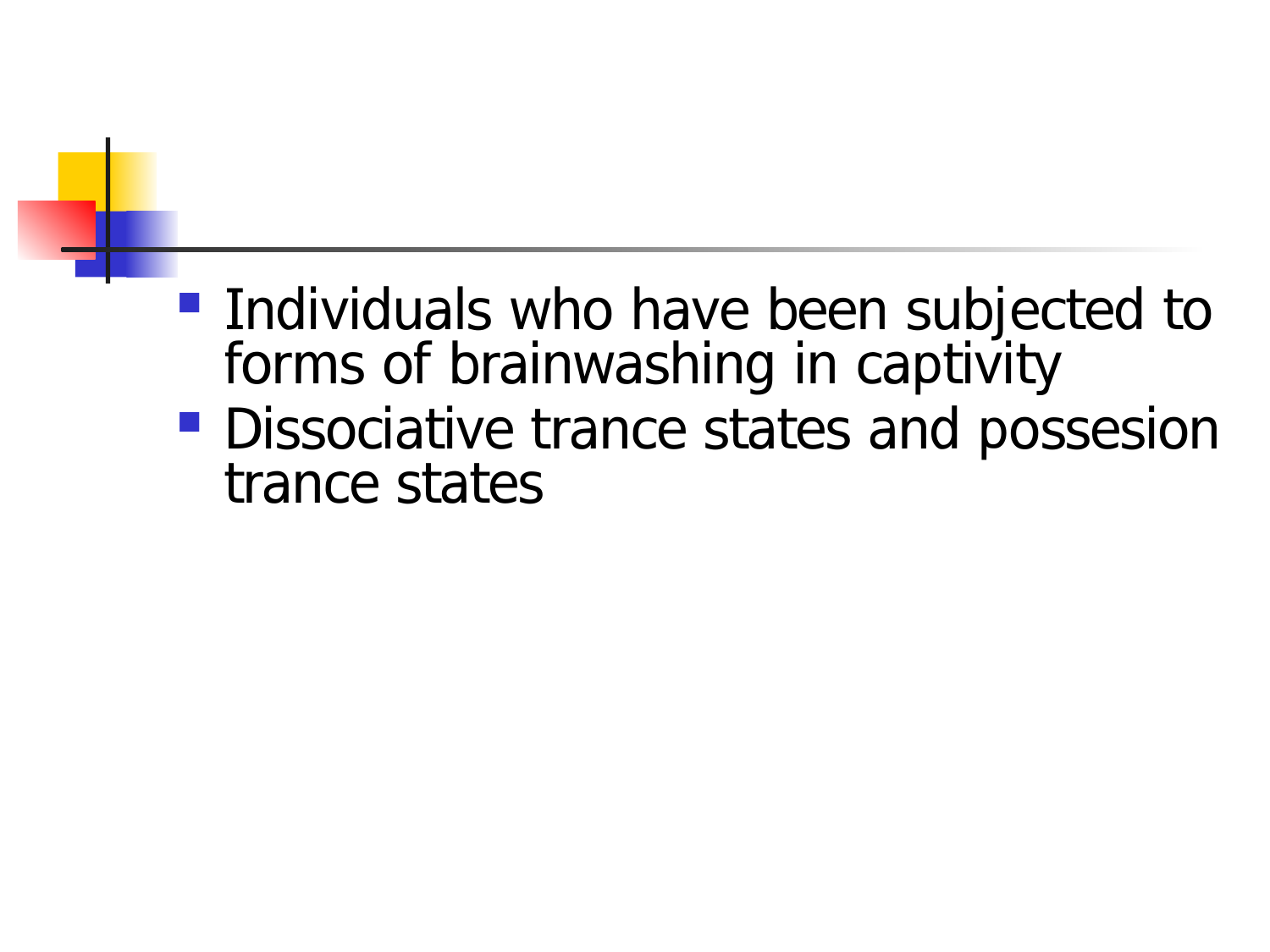

#
Individuals who have been subjected to forms of brainwashing in captivity
Dissociative trance states and possesion trance states